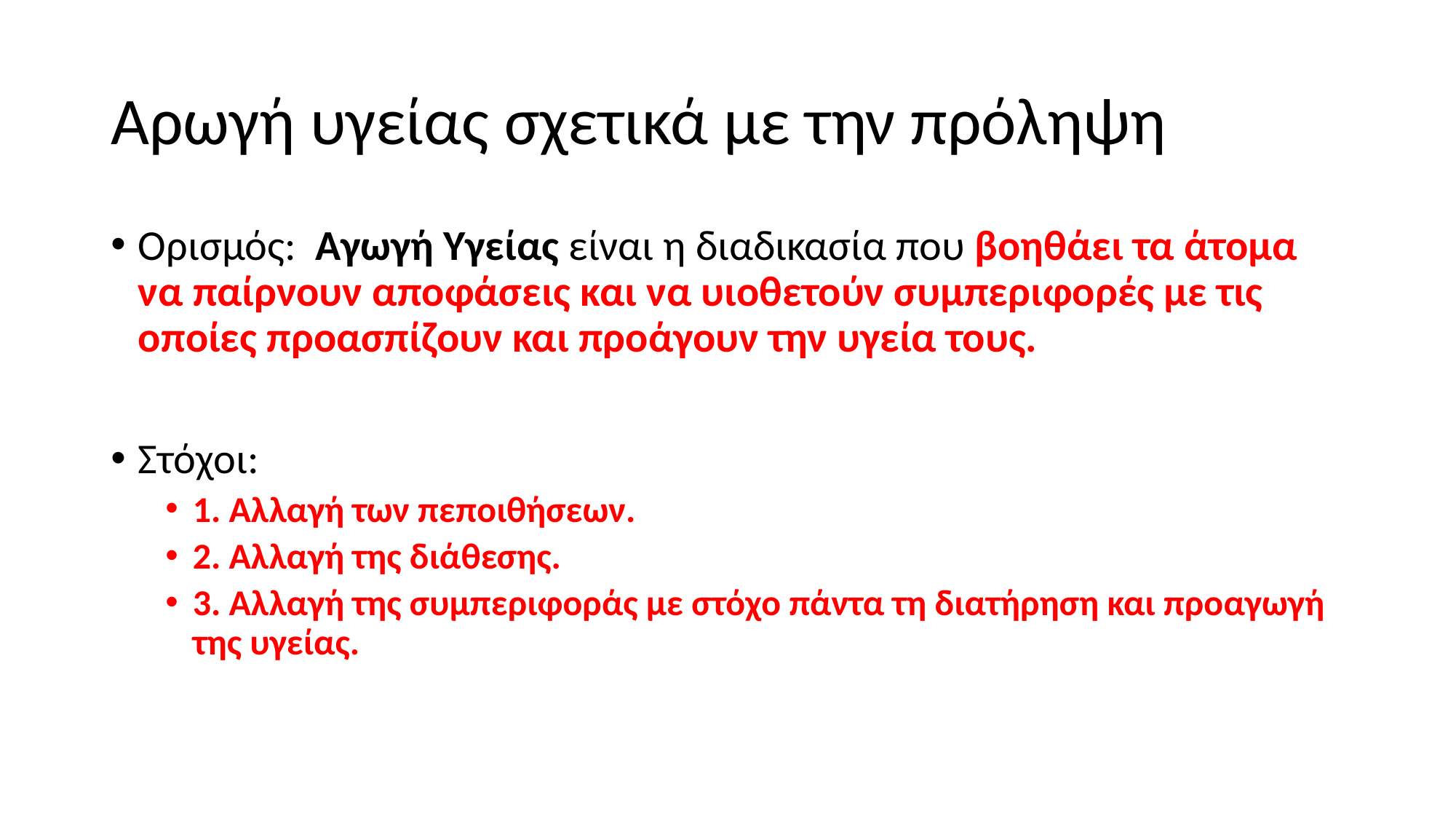

# Αρωγή υγείας σχετικά με την πρόληψη
Ορισμός:  Αγωγή Υγείας είναι η διαδικασία που βοηθάει τα άτομα να παίρνουν αποφάσεις και να υιοθετούν συμπεριφορές με τις οποίες προασπίζουν και προάγουν την υγεία τους.

Στόχοι:
1. Αλλαγή των πεποιθήσεων.
2. Αλλαγή της διάθεσης.
3. Αλλαγή της συμπεριφοράς με στόχο πάντα τη διατήρηση και προαγωγή της υγείας.